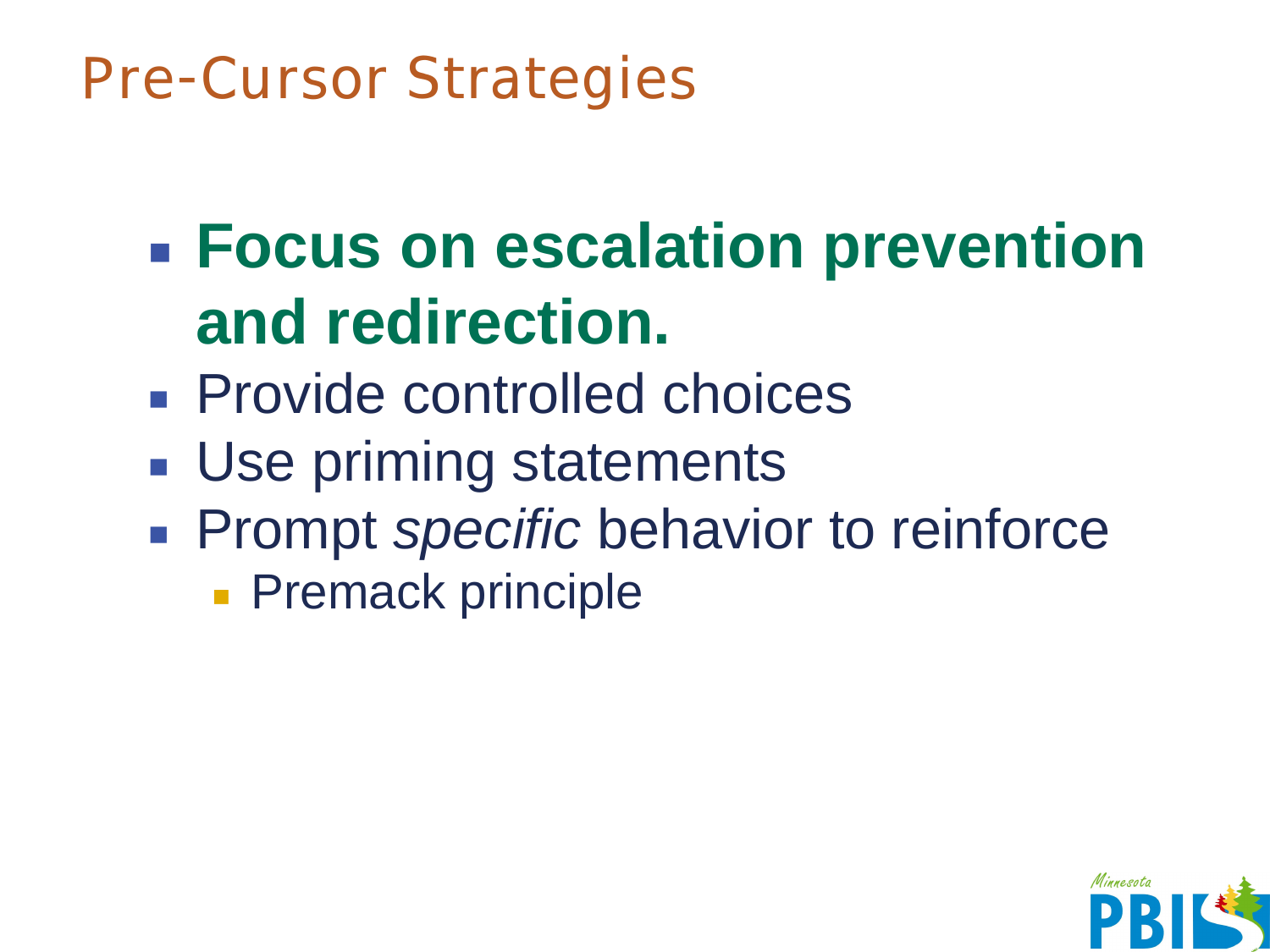

# Pre-Cursor Strategies
Focus on escalation prevention and redirection.
Provide controlled choices
Use priming statements
Prompt specific behavior to reinforce
Premack principle